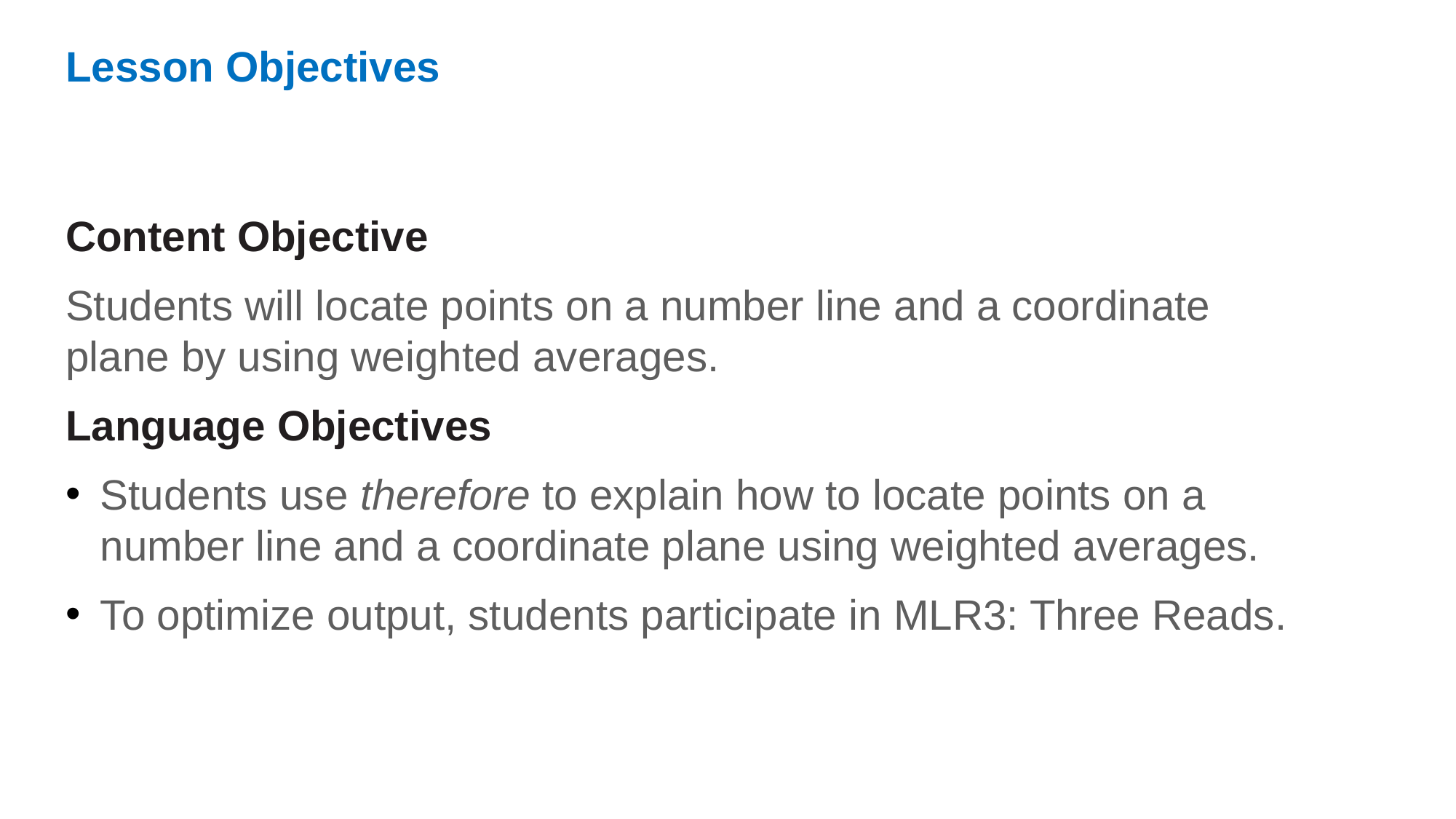

Lesson Objectives
Content Objective
Students will locate points on a number line and a coordinate plane by using weighted averages.
Language Objectives
Students use therefore to explain how to locate points on a number line and a coordinate plane using weighted averages.
To optimize output, students participate in MLR3: Three Reads.